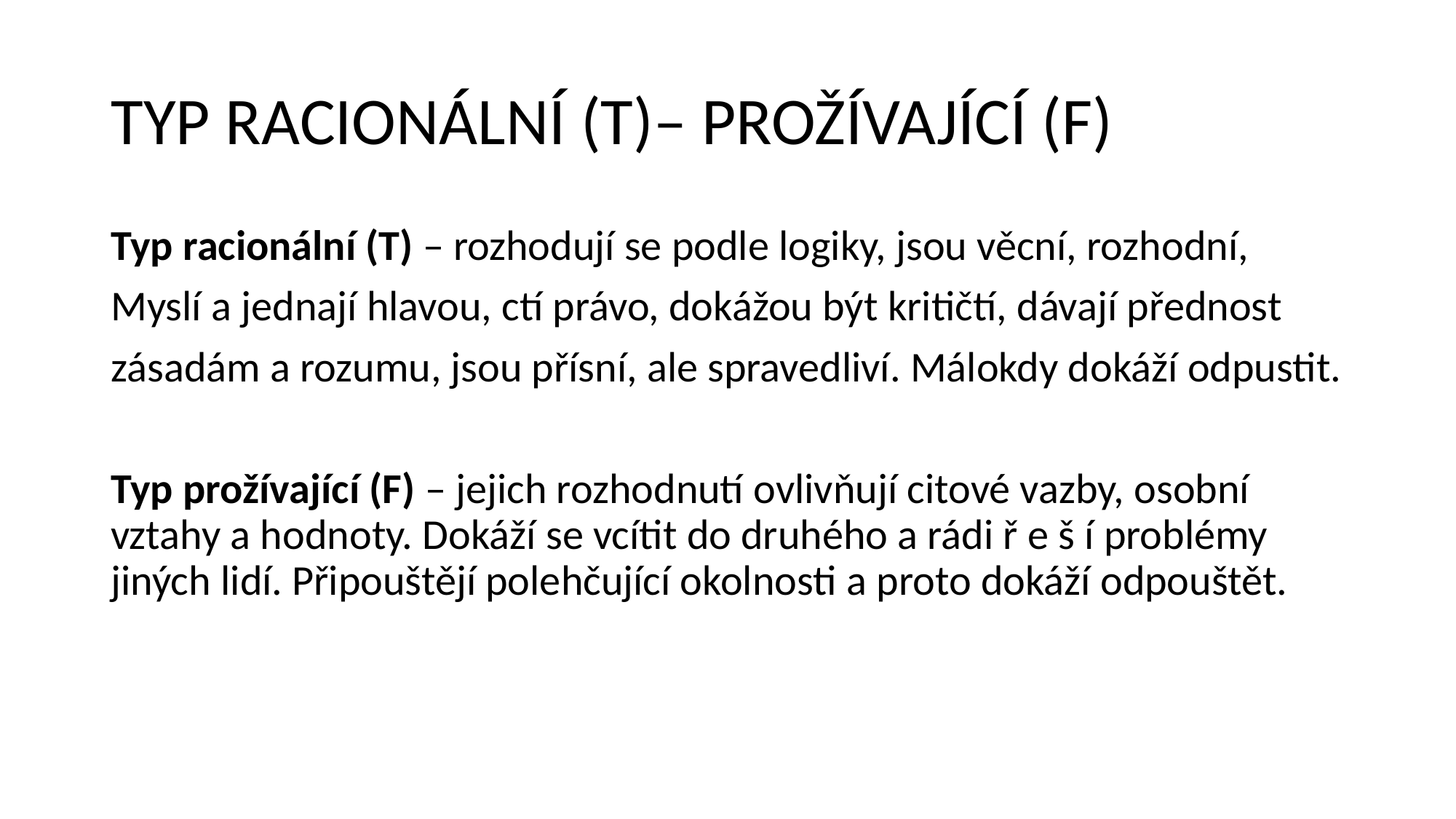

# TYP RACIONÁLNÍ (T)– PROŽÍVAJÍCÍ (F)
Typ racionální (T) – rozhodují se podle logiky, jsou věcní, rozhodní,
Myslí a jednají hlavou, ctí právo, dokážou být kritičtí, dávají přednost
zásadám a rozumu, jsou přísní, ale spravedliví. Málokdy dokáží odpustit.

Typ prožívající (F) – jejich rozhodnutí ovlivňují citové vazby, osobní vztahy a hodnoty. Dokáží se vcítit do druhého a rádi ř e š í problémy jiných lidí. Připouštějí polehčující okolnosti a proto dokáží odpouštět.